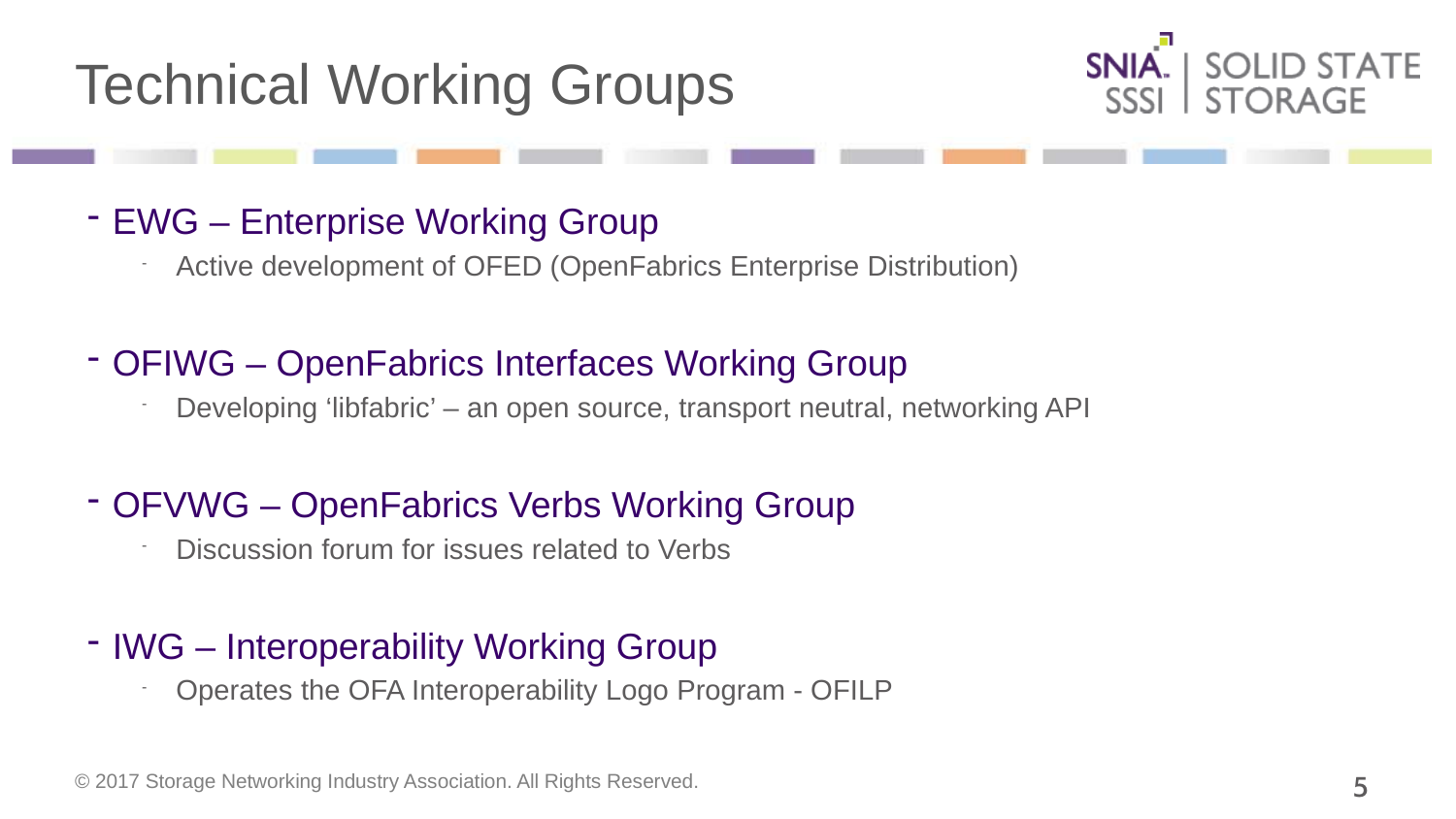

# Technical Working Groups
EWG – Enterprise Working Group
Active development of OFED (OpenFabrics Enterprise Distribution)

OFIWG – OpenFabrics Interfaces Working Group
Developing ‘libfabric’ – an open source, transport neutral, networking API

OFVWG – OpenFabrics Verbs Working Group
Discussion forum for issues related to Verbs

IWG – Interoperability Working Group
Operates the OFA Interoperability Logo Program - OFILP

5